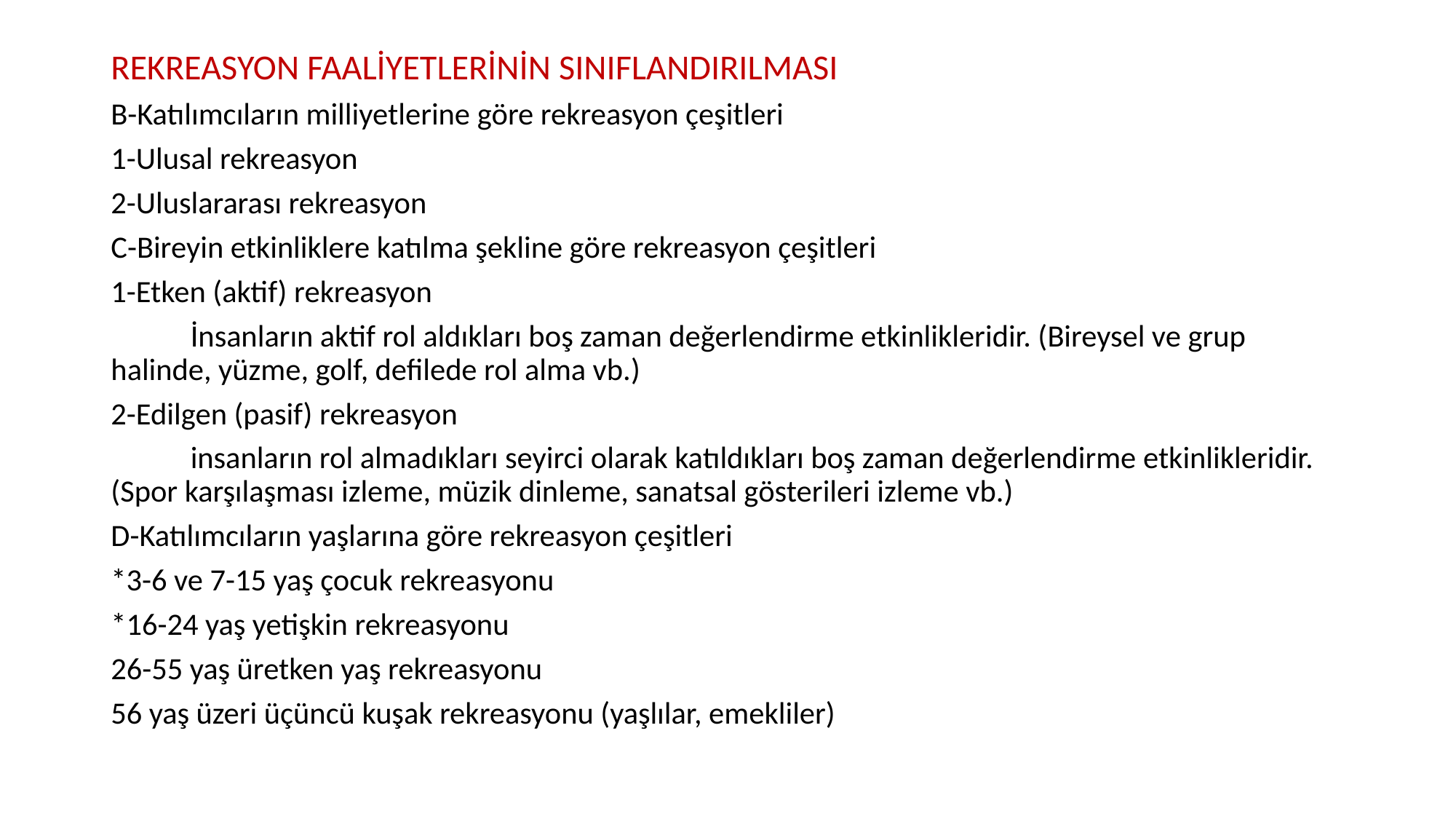

# REKREASYON FAALİYETLERİNİN SINIFLANDIRILMASI
B-Katılımcıların milliyetlerine göre rekreasyon çeşitleri
1-Ulusal rekreasyon
2-Uluslararası rekreasyon
C-Bireyin etkinliklere katılma şekline göre rekreasyon çeşitleri
1-Etken (aktif) rekreasyon
	İnsanların aktif rol aldıkları boş zaman değerlendirme etkinlikleridir. (Bireysel ve grup halinde, yüzme, golf, defilede rol alma vb.)
2-Edilgen (pasif) rekreasyon
	insanların rol almadıkları seyirci olarak katıldıkları boş zaman değerlendirme etkinlikleridir. (Spor karşılaşması izleme, müzik dinleme, sanatsal gösterileri izleme vb.)
D-Katılımcıların yaşlarına göre rekreasyon çeşitleri
*3-6 ve 7-15 yaş çocuk rekreasyonu
*16-24 yaş yetişkin rekreasyonu
26-55 yaş üretken yaş rekreasyonu
56 yaş üzeri üçüncü kuşak rekreasyonu (yaşlılar, emekliler)